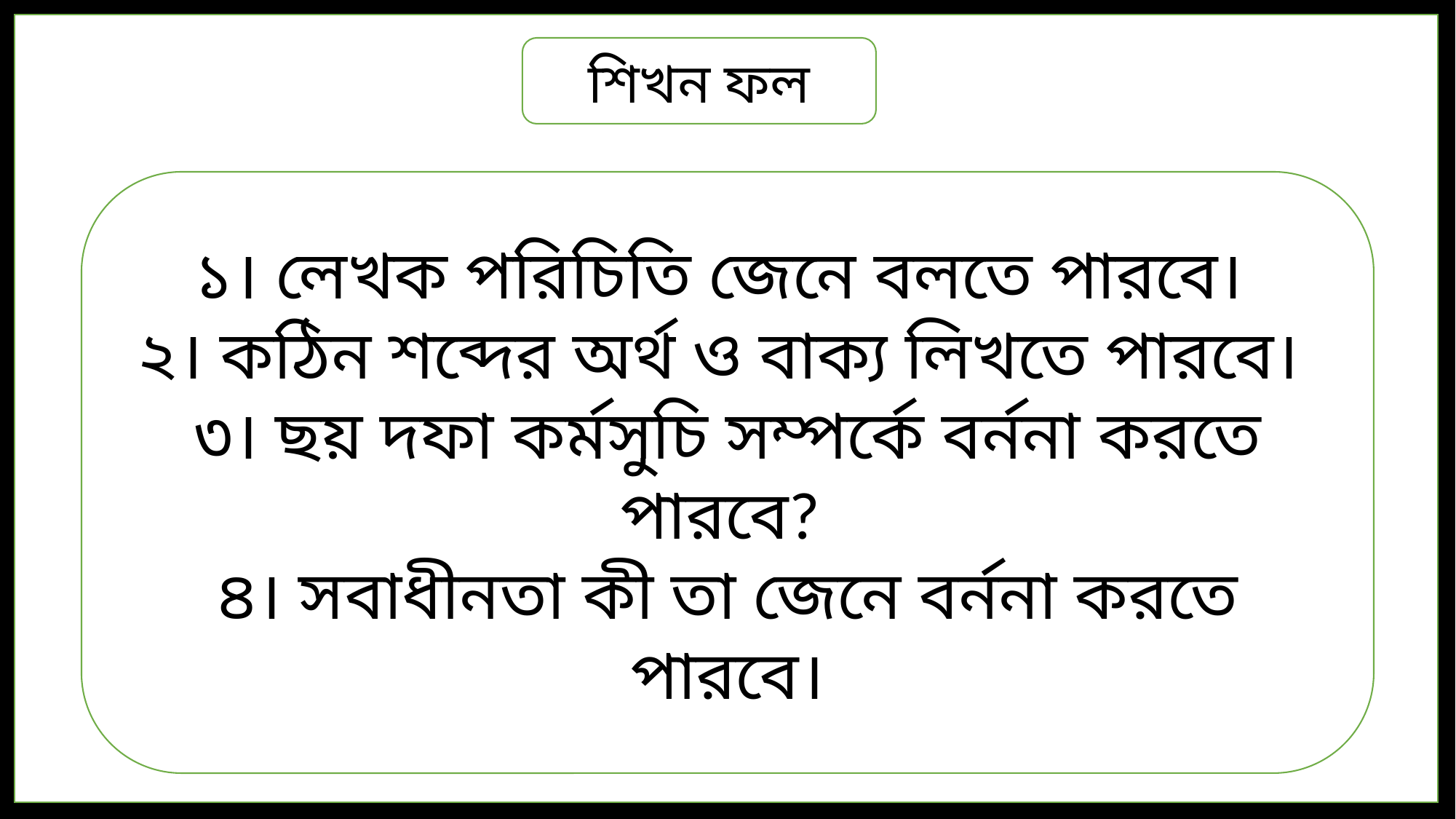

শিখন ফল
১। লেখক পরিচিতি জেনে বলতে পারবে।
২। কঠিন শব্দের অর্থ ও বাক্য লিখতে পারবে।
৩। ছয় দফা কর্মসুচি সম্পর্কে বর্ননা করতে পারবে?
৪। সবাধীনতা কী তা জেনে বর্ননা করতে পারবে।